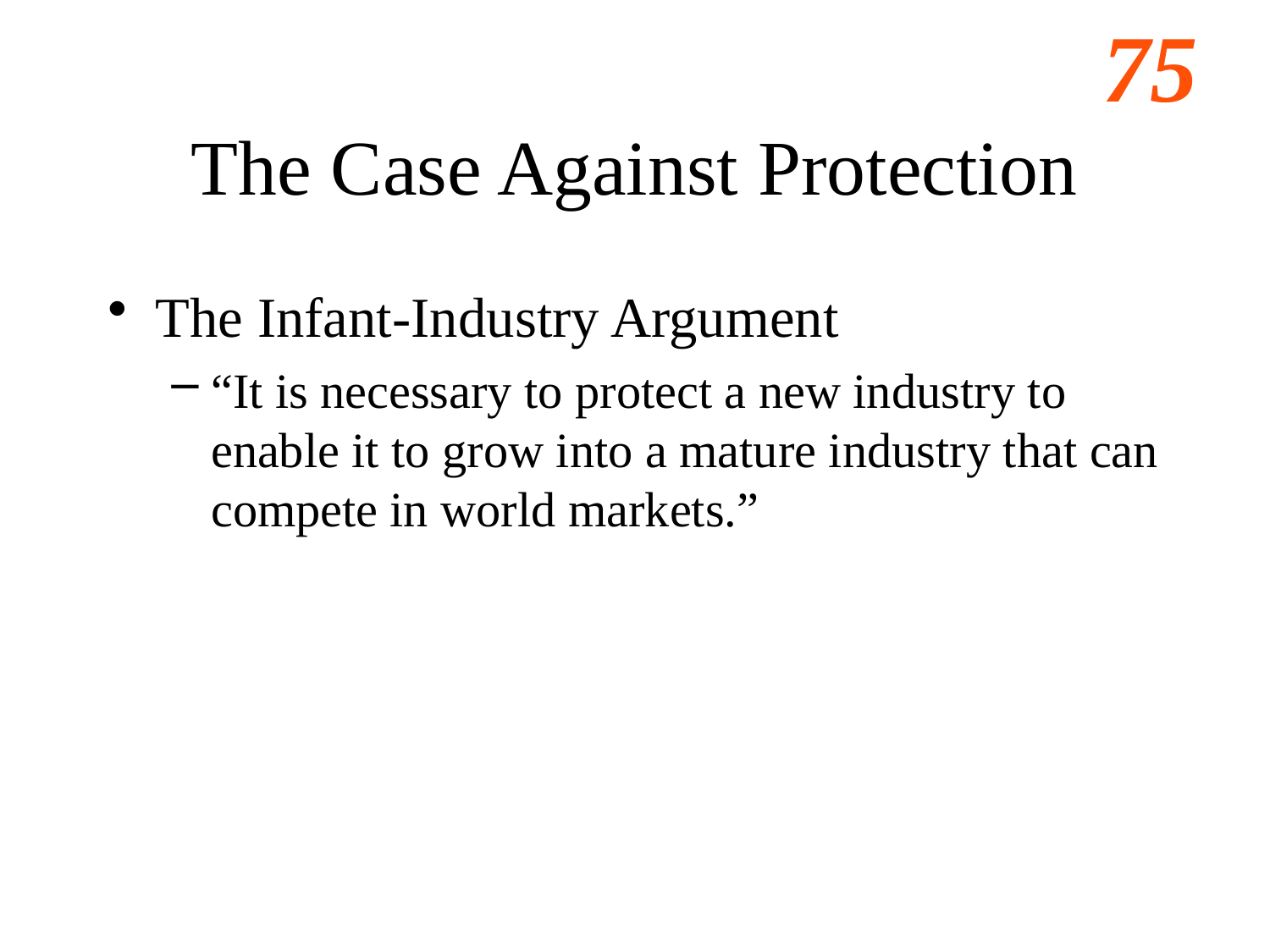

# The Case Against Protection
The Infant-Industry Argument
“It is necessary to protect a new industry to enable it to grow into a mature industry that can compete in world markets.”